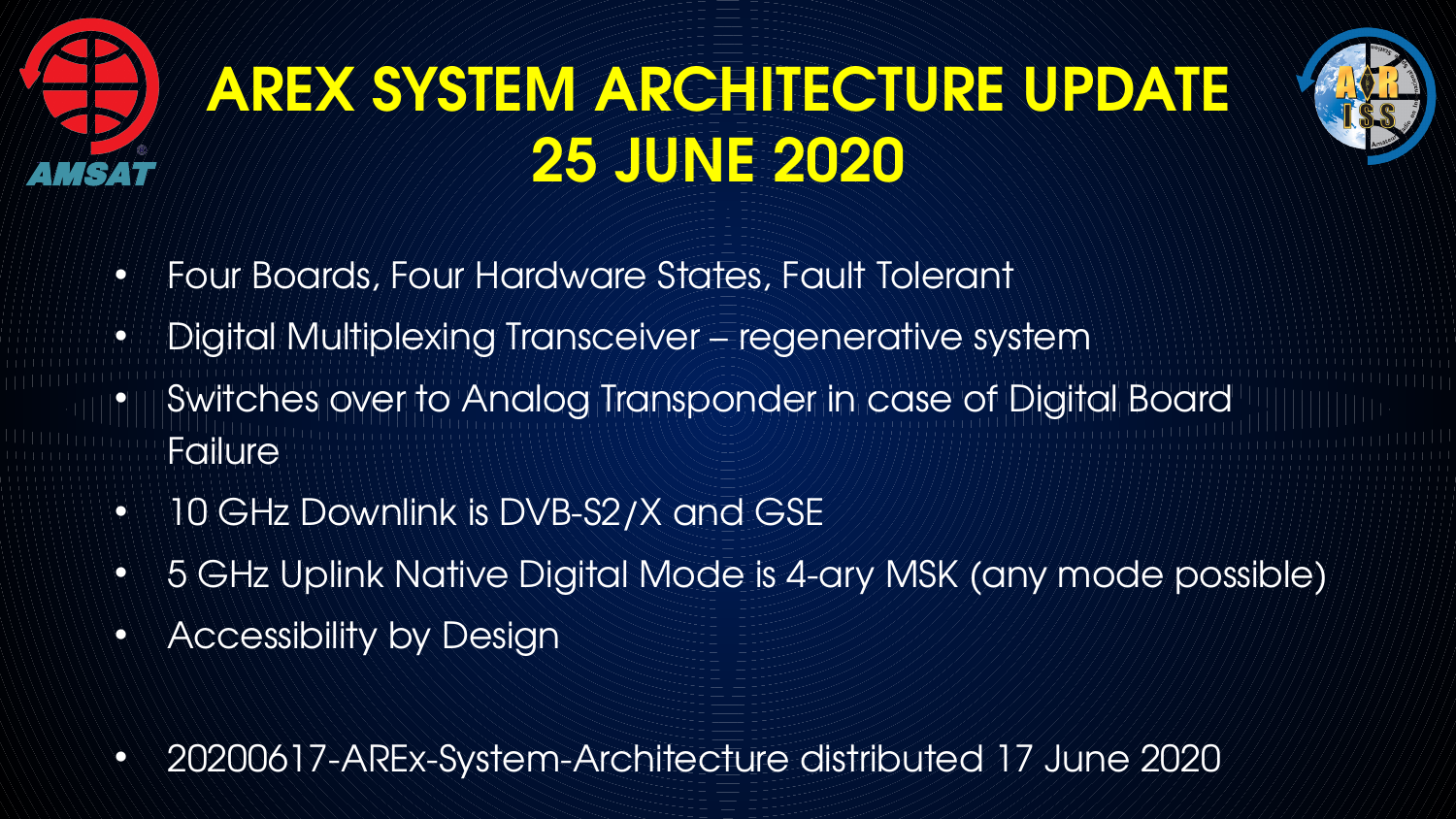

# AREx System Architecture Update 25 June 2020
Four Boards, Four Hardware States, Fault Tolerant
Digital Multiplexing Transceiver – regenerative system
Switches over to Analog Transponder in case of Digital Board Failure
10 GHz Downlink is DVB-S2/X and GSE
5 GHz Uplink Native Digital Mode is 4-ary MSK (any mode possible)
Accessibility by Design

20200617-AREx-System-Architecture distributed 17 June 2020